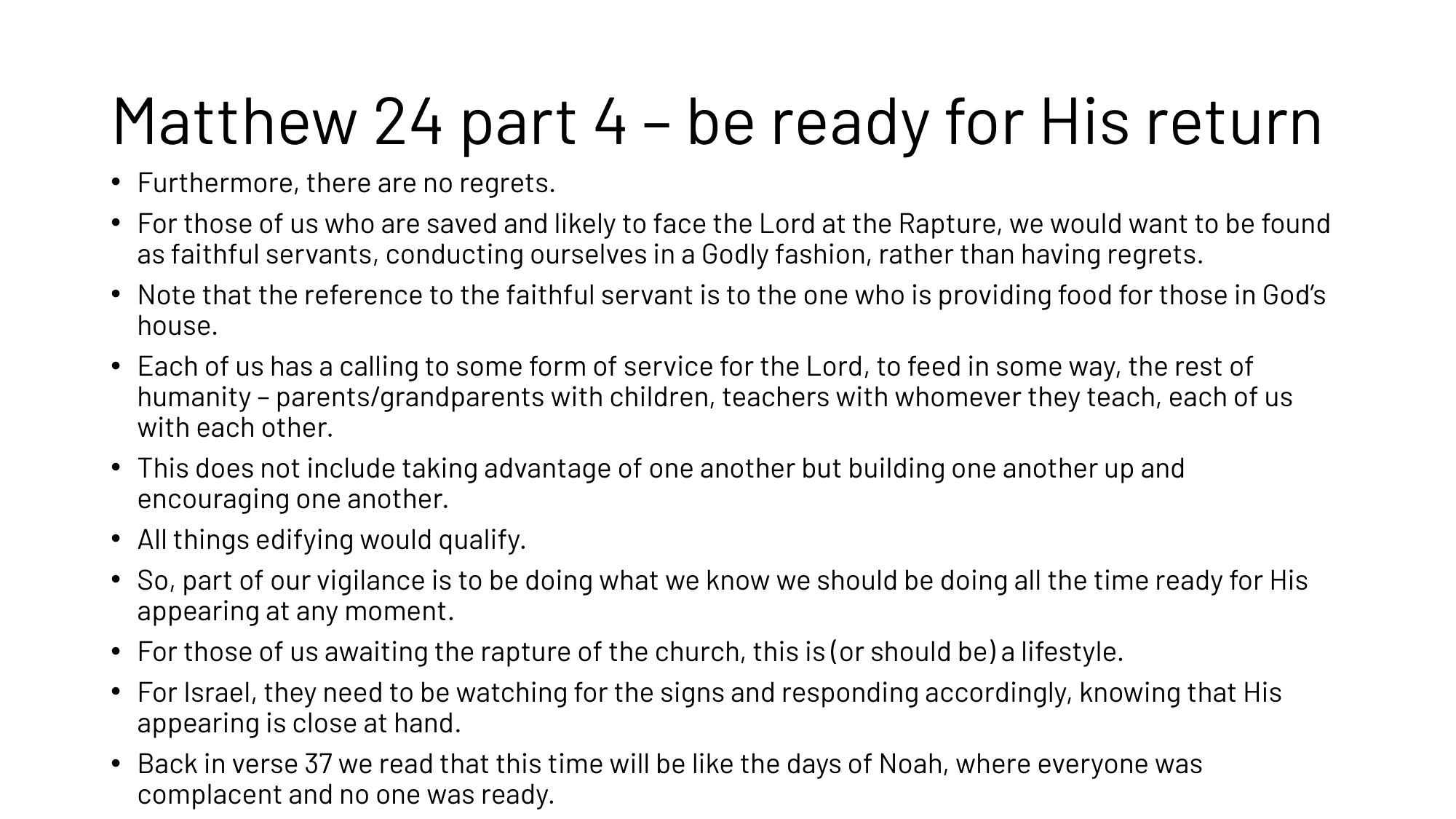

# Matthew 24 part 4 – be ready for His return
Furthermore, there are no regrets.
For those of us who are saved and likely to face the Lord at the Rapture, we would want to be found as faithful servants, conducting ourselves in a Godly fashion, rather than having regrets.
Note that the reference to the faithful servant is to the one who is providing food for those in God’s house.
Each of us has a calling to some form of service for the Lord, to feed in some way, the rest of humanity – parents/grandparents with children, teachers with whomever they teach, each of us with each other.
This does not include taking advantage of one another but building one another up and encouraging one another.
All things edifying would qualify.
So, part of our vigilance is to be doing what we know we should be doing all the time ready for His appearing at any moment.
For those of us awaiting the rapture of the church, this is (or should be) a lifestyle.
For Israel, they need to be watching for the signs and responding accordingly, knowing that His appearing is close at hand.
Back in verse 37 we read that this time will be like the days of Noah, where everyone was complacent and no one was ready.